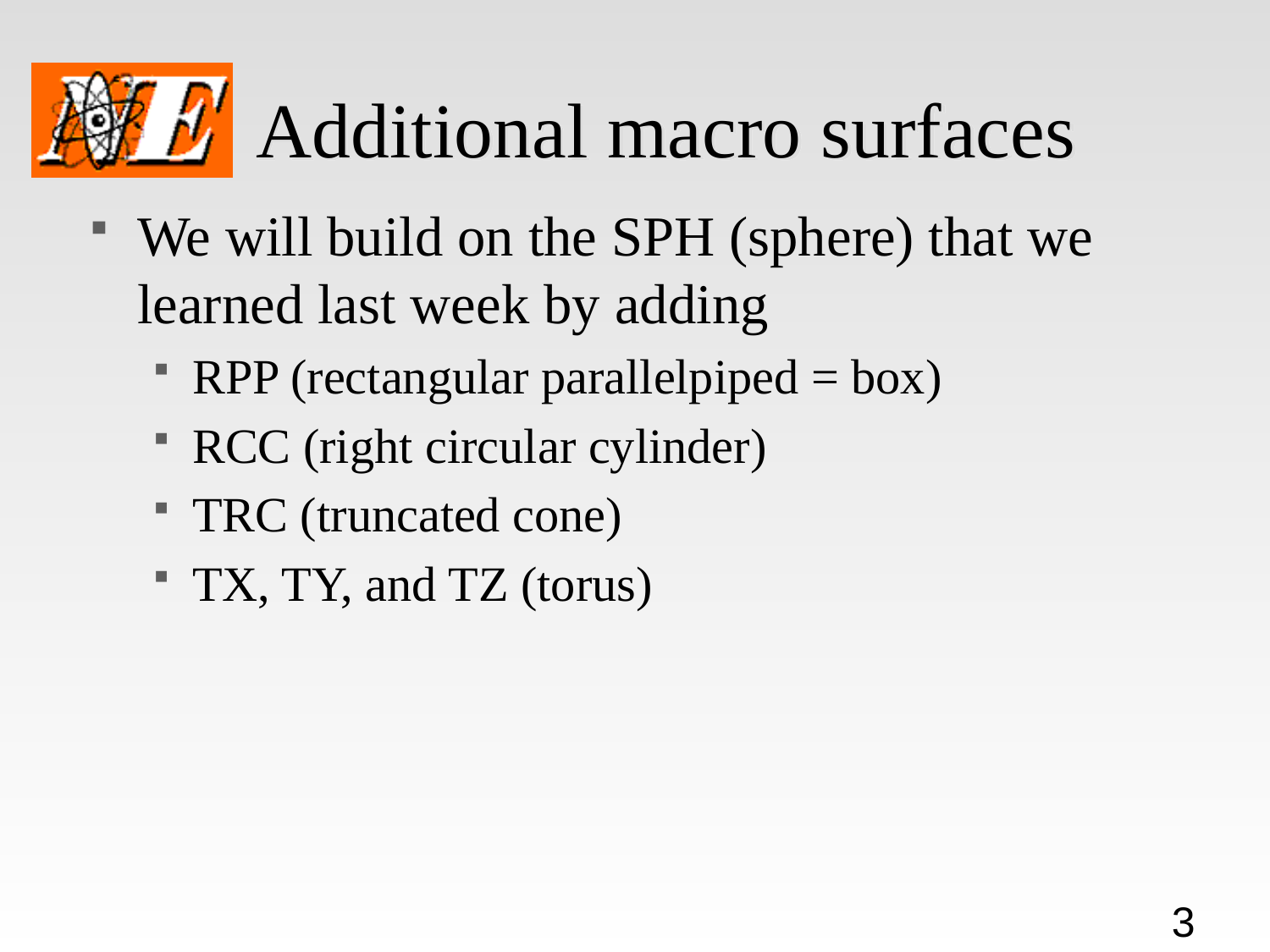

# Additional macro surfaces
We will build on the SPH (sphere) that we learned last week by adding
RPP (rectangular parallelpiped = box)
RCC (right circular cylinder)
TRC (truncated cone)
TX, TY, and TZ (torus)

3